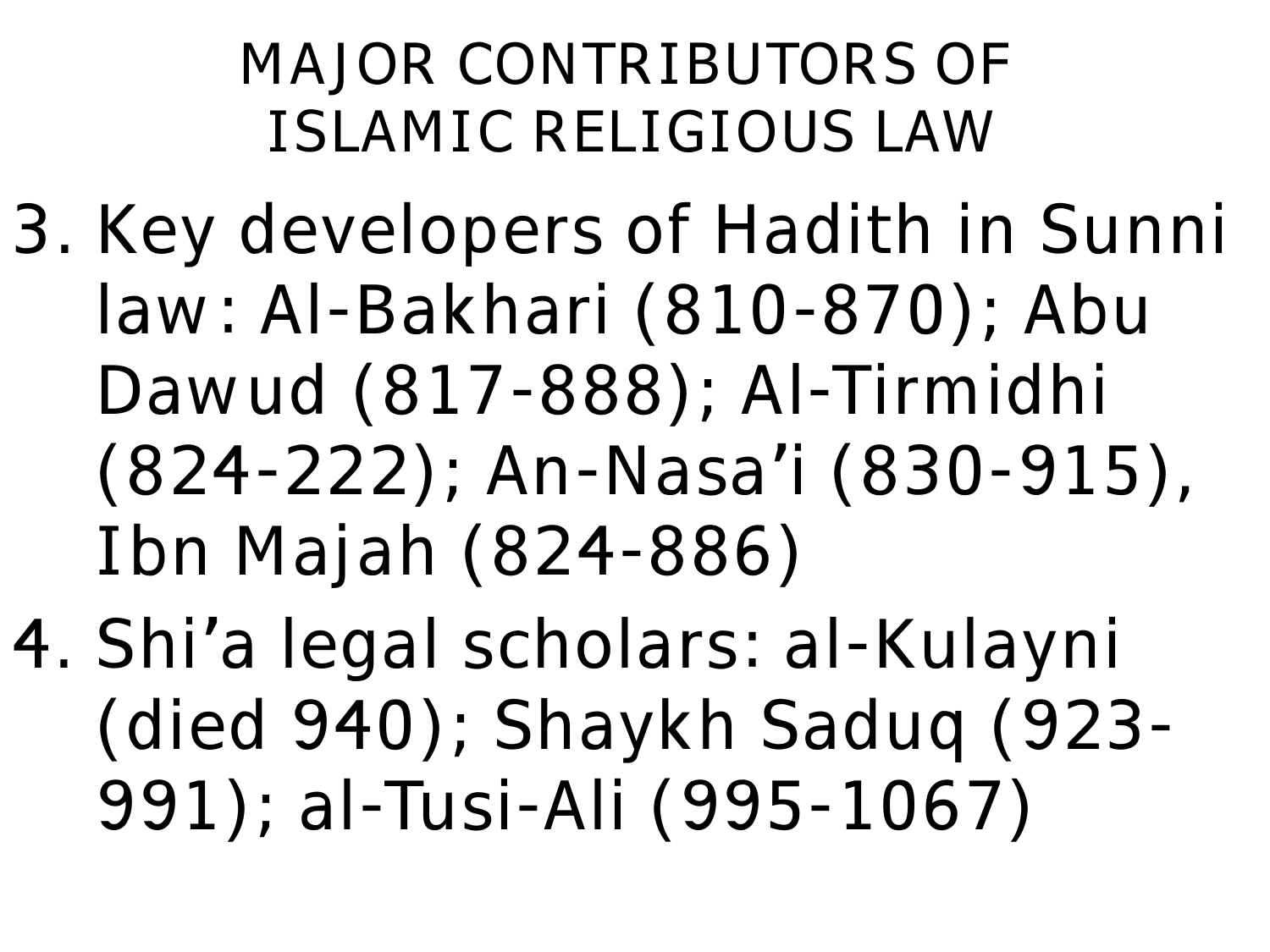

# MAJOR CONTRIBUTORS OF ISLAMIC RELIGIOUS LAW
Key developers of Hadith in Sunni law: Al-Bakhari (810-870); Abu Dawud (817-888); Al-Tirmidhi (824-222); An-Nasa’i (830-915), Ibn Majah (824-886)
Shi’a legal scholars: al-Kulayni (died 940); Shaykh Saduq (923-991); al-Tusi-Ali (995-1067)